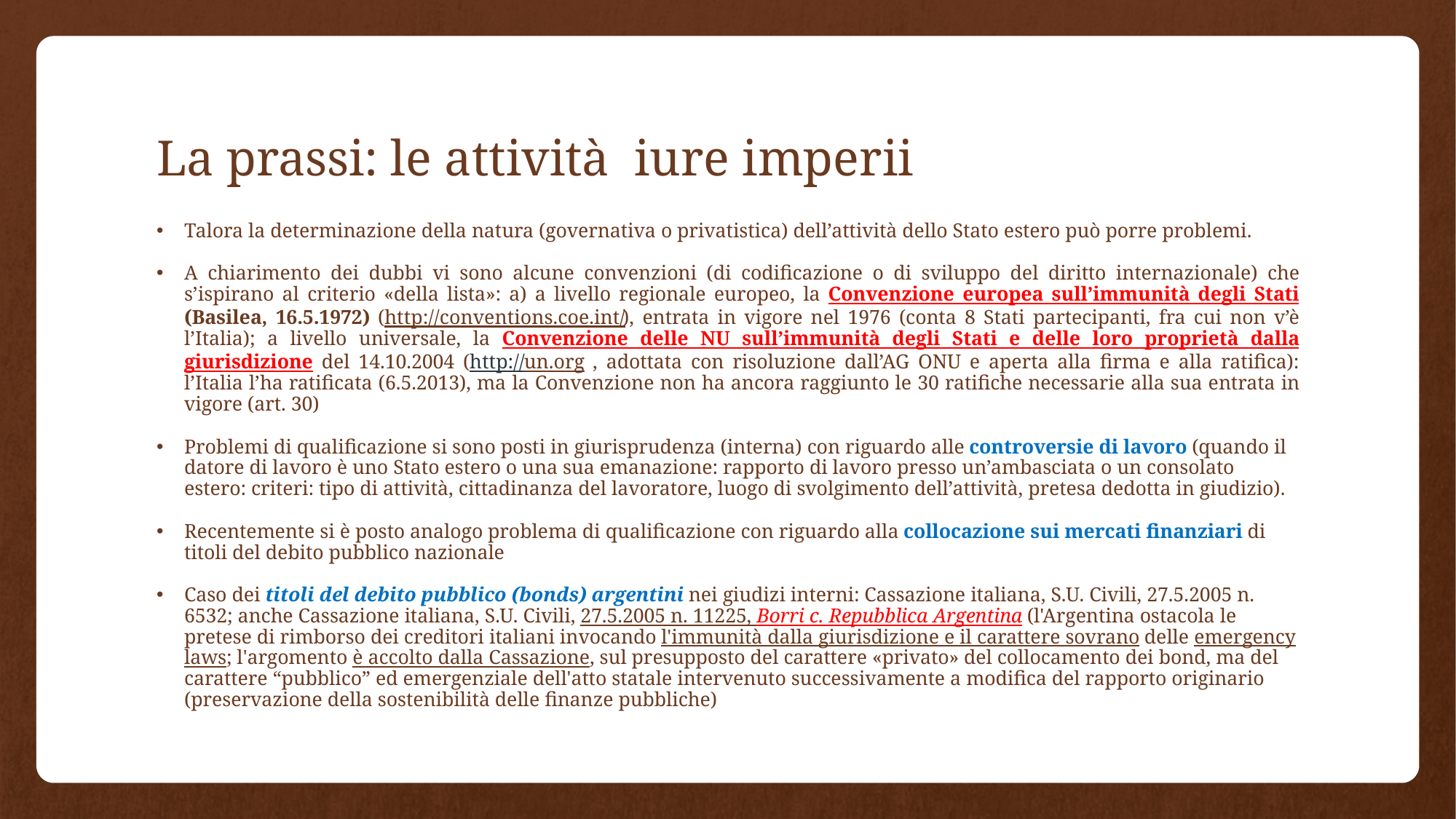

# La prassi: le attività  iure imperii
Talora la determinazione della natura (governativa o privatistica) dell’attività dello Stato estero può porre problemi.
A chiarimento dei dubbi vi sono alcune convenzioni (di codificazione o di sviluppo del diritto internazionale) che s’ispirano al criterio «della lista»: a) a livello regionale europeo, la Convenzione europea sull’immunità degli Stati (Basilea, 16.5.1972) (http://conventions.coe.int/), entrata in vigore nel 1976 (conta 8 Stati partecipanti, fra cui non v’è l’Italia); a livello universale, la Convenzione delle NU sull’immunità degli Stati e delle loro proprietà dalla giurisdizione del 14.10.2004 (http://un.org , adottata con risoluzione dall’AG ONU e aperta alla firma e alla ratifica): l’Italia l’ha ratificata (6.5.2013), ma la Convenzione non ha ancora raggiunto le 30 ratifiche necessarie alla sua entrata in vigore (art. 30)
Problemi di qualificazione si sono posti in giurisprudenza (interna) con riguardo alle controversie di lavoro (quando il datore di lavoro è uno Stato estero o una sua emanazione: rapporto di lavoro presso un’ambasciata o un consolato estero: criteri: tipo di attività, cittadinanza del lavoratore, luogo di svolgimento dell’attività, pretesa dedotta in giudizio).
Recentemente si è posto analogo problema di qualificazione con riguardo alla collocazione sui mercati finanziari di titoli del debito pubblico nazionale
Caso dei titoli del debito pubblico (bonds) argentini nei giudizi interni: Cassazione italiana, S.U. Civili, 27.5.2005 n. 6532; anche Cassazione italiana, S.U. Civili, 27.5.2005 n. 11225, Borri c. Repubblica Argentina (l'Argentina ostacola le pretese di rimborso dei creditori italiani invocando l'immunità dalla giurisdizione e il carattere sovrano delle emergency laws; l'argomento è accolto dalla Cassazione, sul presupposto del carattere «privato» del collocamento dei bond, ma del carattere “pubblico” ed emergenziale dell'atto statale intervenuto successivamente a modifica del rapporto originario (preservazione della sostenibilità delle finanze pubbliche)